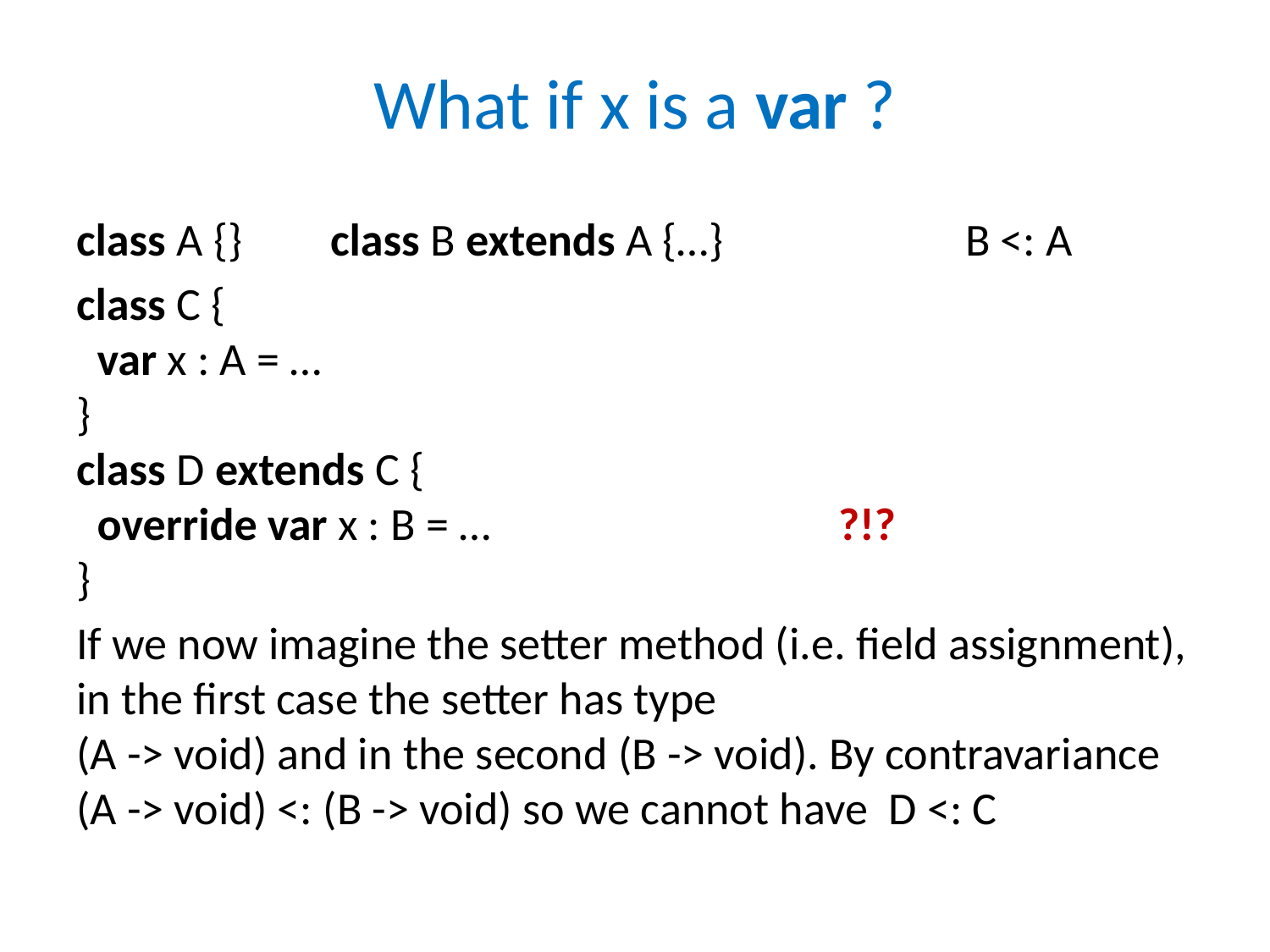

# What if x is a var ?
class A {}  	class B extends A {…} 		B <: A
class C {
  var x : A = …
}
class D extends C {
  override var x : B = …			?!?
}
If we now imagine the setter method (i.e. field assignment), in the first case the setter has type
(A -> void) and in the second (B -> void). By contravariance
(A -> void) <: (B -> void) so we cannot have  D <: C